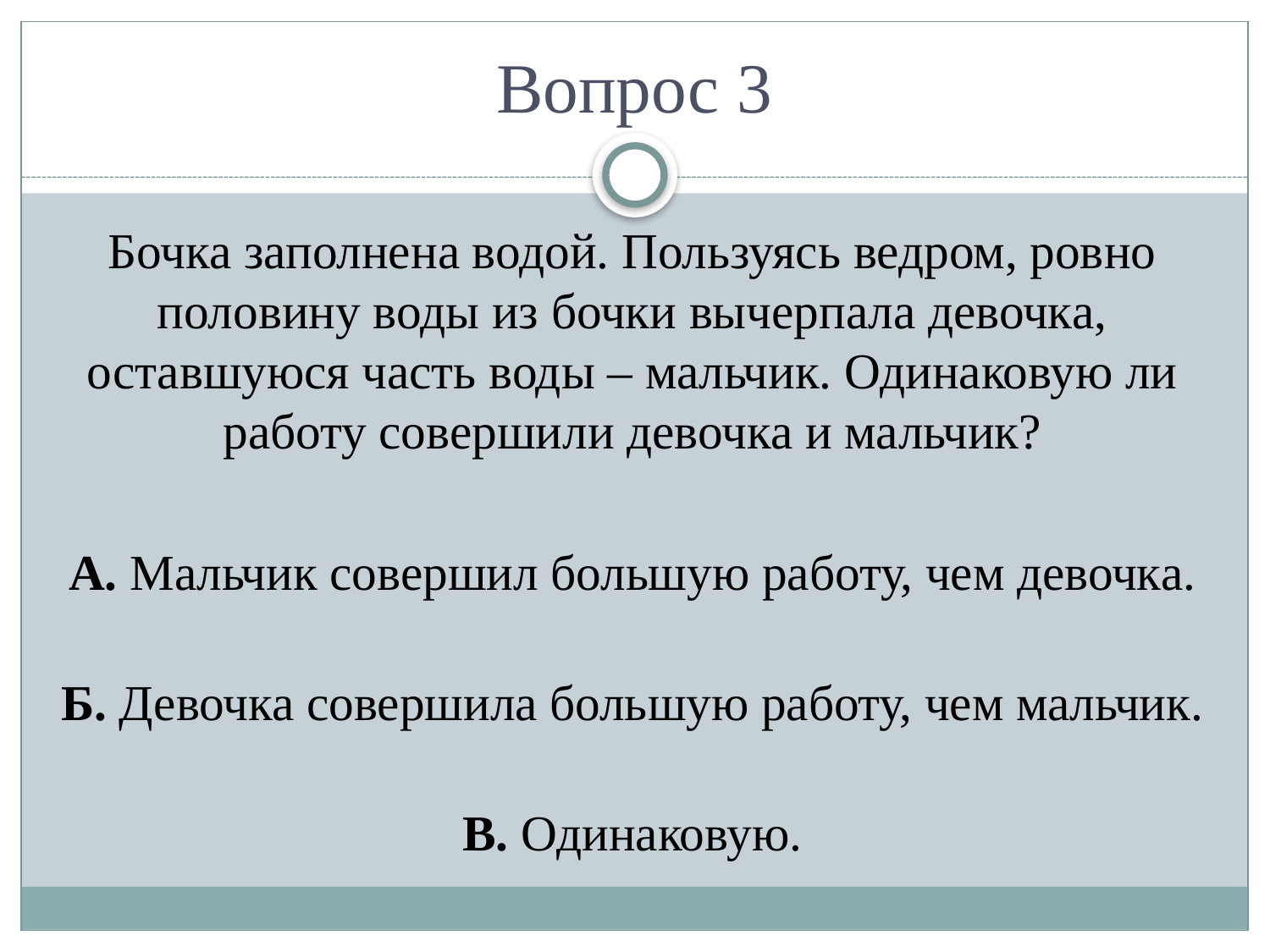

# Вопрос 3
Бочка заполнена водой. Пользуясь ведром, ровно половину воды из бочки вычерпала девочка, оставшуюся часть воды – мальчик. Одинаковую ли работу совершили девочка и мальчик?

А. Мальчик совершил большую работу, чем девочка.
Б. Девочка совершила большую работу, чем мальчик.
В. Одинаковую.